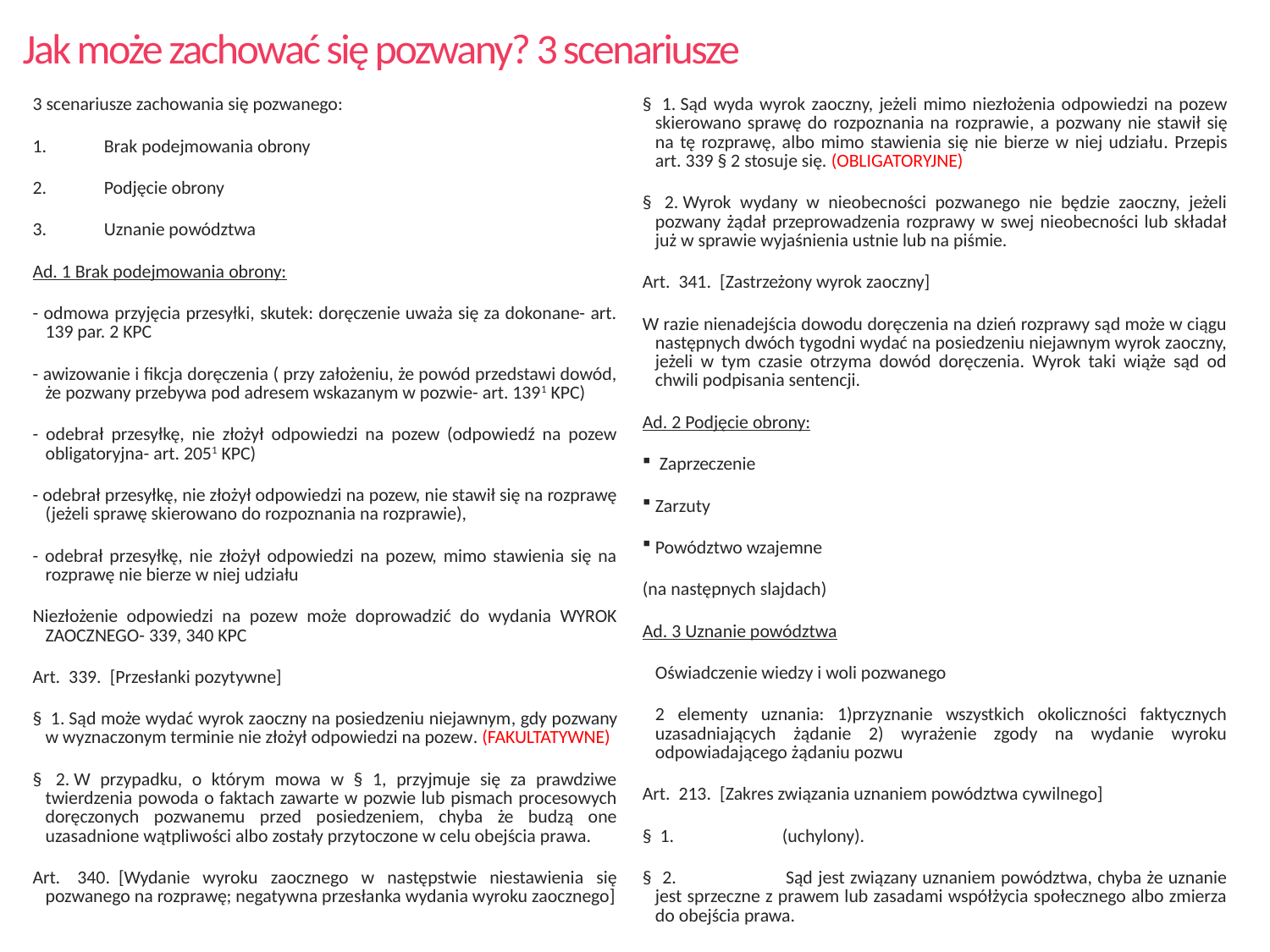

# Jak może zachować się pozwany? 3 scenariusze
3 scenariusze zachowania się pozwanego:
Brak podejmowania obrony
Podjęcie obrony
Uznanie powództwa
Ad. 1 Brak podejmowania obrony:
- odmowa przyjęcia przesyłki, skutek: doręczenie uważa się za dokonane- art. 139 par. 2 KPC
- awizowanie i fikcja doręczenia ( przy założeniu, że powód przedstawi dowód, że pozwany przebywa pod adresem wskazanym w pozwie- art. 1391 KPC)
- odebrał przesyłkę, nie złożył odpowiedzi na pozew (odpowiedź na pozew obligatoryjna- art. 2051 KPC)
- odebrał przesyłkę, nie złożył odpowiedzi na pozew, nie stawił się na rozprawę (jeżeli sprawę skierowano do rozpoznania na rozprawie),
- odebrał przesyłkę, nie złożył odpowiedzi na pozew, mimo stawienia się na rozprawę nie bierze w niej udziału
Niezłożenie odpowiedzi na pozew może doprowadzić do wydania WYROK ZAOCZNEGO- 339, 340 KPC
Art.  339.  [Przesłanki pozytywne]
§  1. Sąd może wydać wyrok zaoczny na posiedzeniu niejawnym, gdy pozwany w wyznaczonym terminie nie złożył odpowiedzi na pozew. (FAKULTATYWNE)
§  2. W przypadku, o którym mowa w § 1, przyjmuje się za prawdziwe twierdzenia powoda o faktach zawarte w pozwie lub pismach procesowych doręczonych pozwanemu przed posiedzeniem, chyba że budzą one uzasadnione wątpliwości albo zostały przytoczone w celu obejścia prawa.
Art.  340.  [Wydanie wyroku zaocznego w następstwie niestawienia się pozwanego na rozprawę; negatywna przesłanka wydania wyroku zaocznego]
§  1. Sąd wyda wyrok zaoczny, jeżeli mimo niezłożenia odpowiedzi na pozew skierowano sprawę do rozpoznania na rozprawie, a pozwany nie stawił się na tę rozprawę, albo mimo stawienia się nie bierze w niej udziału. Przepis art. 339 § 2 stosuje się. (OBLIGATORYJNE)
§  2. Wyrok wydany w nieobecności pozwanego nie będzie zaoczny, jeżeli pozwany żądał przeprowadzenia rozprawy w swej nieobecności lub składał już w sprawie wyjaśnienia ustnie lub na piśmie.
Art.  341.  [Zastrzeżony wyrok zaoczny]
W razie nienadejścia dowodu doręczenia na dzień rozprawy sąd może w ciągu następnych dwóch tygodni wydać na posiedzeniu niejawnym wyrok zaoczny, jeżeli w tym czasie otrzyma dowód doręczenia. Wyrok taki wiąże sąd od chwili podpisania sentencji.
Ad. 2 Podjęcie obrony:
 Zaprzeczenie
Zarzuty
Powództwo wzajemne
(na następnych slajdach)
Ad. 3 Uznanie powództwa
Oświadczenie wiedzy i woli pozwanego
2 elementy uznania: 1)przyznanie wszystkich okoliczności faktycznych uzasadniających żądanie 2) wyrażenie zgody na wydanie wyroku odpowiadającego żądaniu pozwu
Art.  213.  [Zakres związania uznaniem powództwa cywilnego]
§  1. 	(uchylony).
§  2. 	Sąd jest związany uznaniem powództwa, chyba że uznanie jest sprzeczne z prawem lub zasadami współżycia społecznego albo zmierza do obejścia prawa.